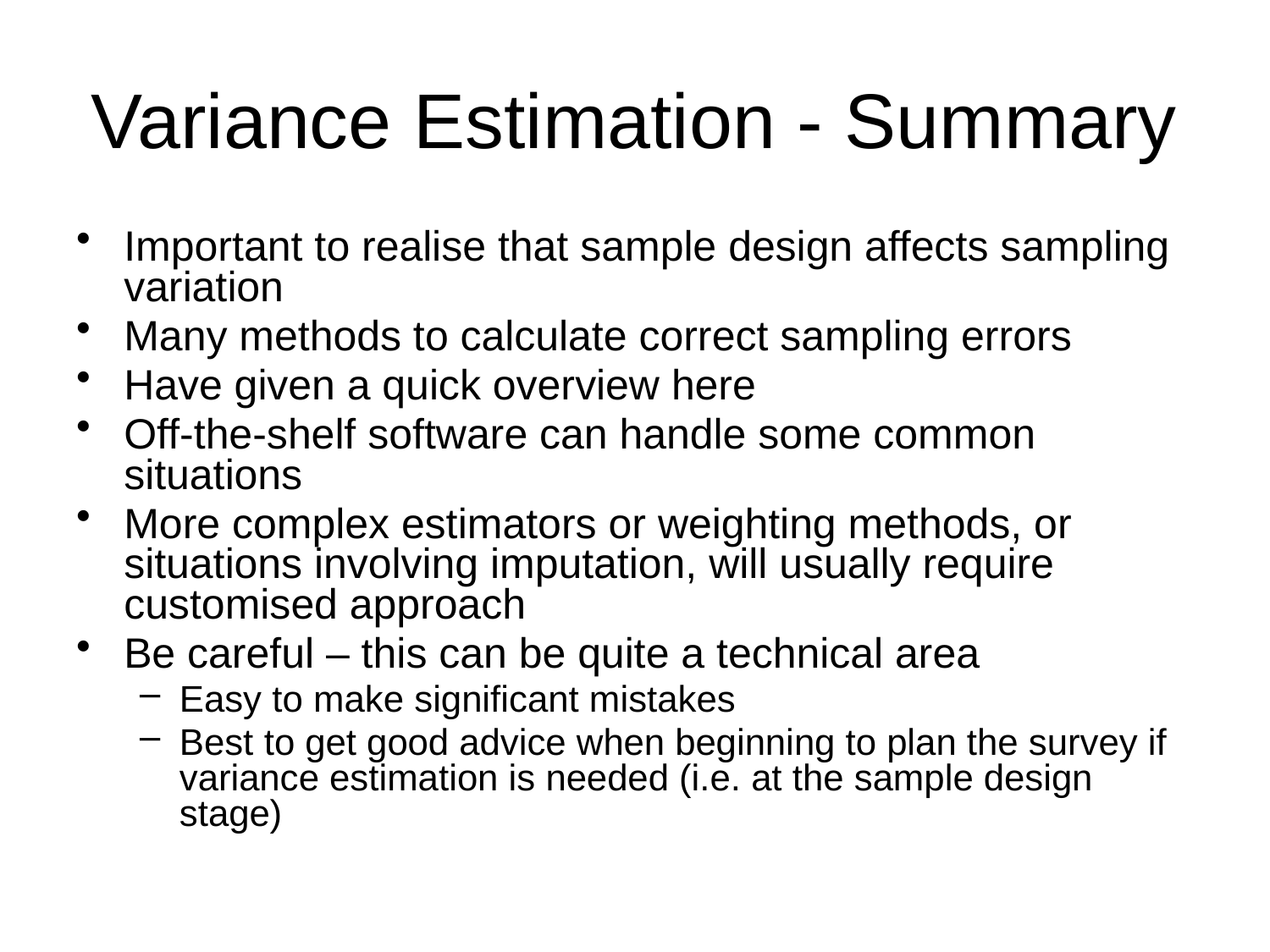

# Variance Estimation - Summary
Important to realise that sample design affects sampling variation
Many methods to calculate correct sampling errors
Have given a quick overview here
Off-the-shelf software can handle some common situations
More complex estimators or weighting methods, or situations involving imputation, will usually require customised approach
Be careful – this can be quite a technical area
Easy to make significant mistakes
Best to get good advice when beginning to plan the survey if variance estimation is needed (i.e. at the sample design stage)